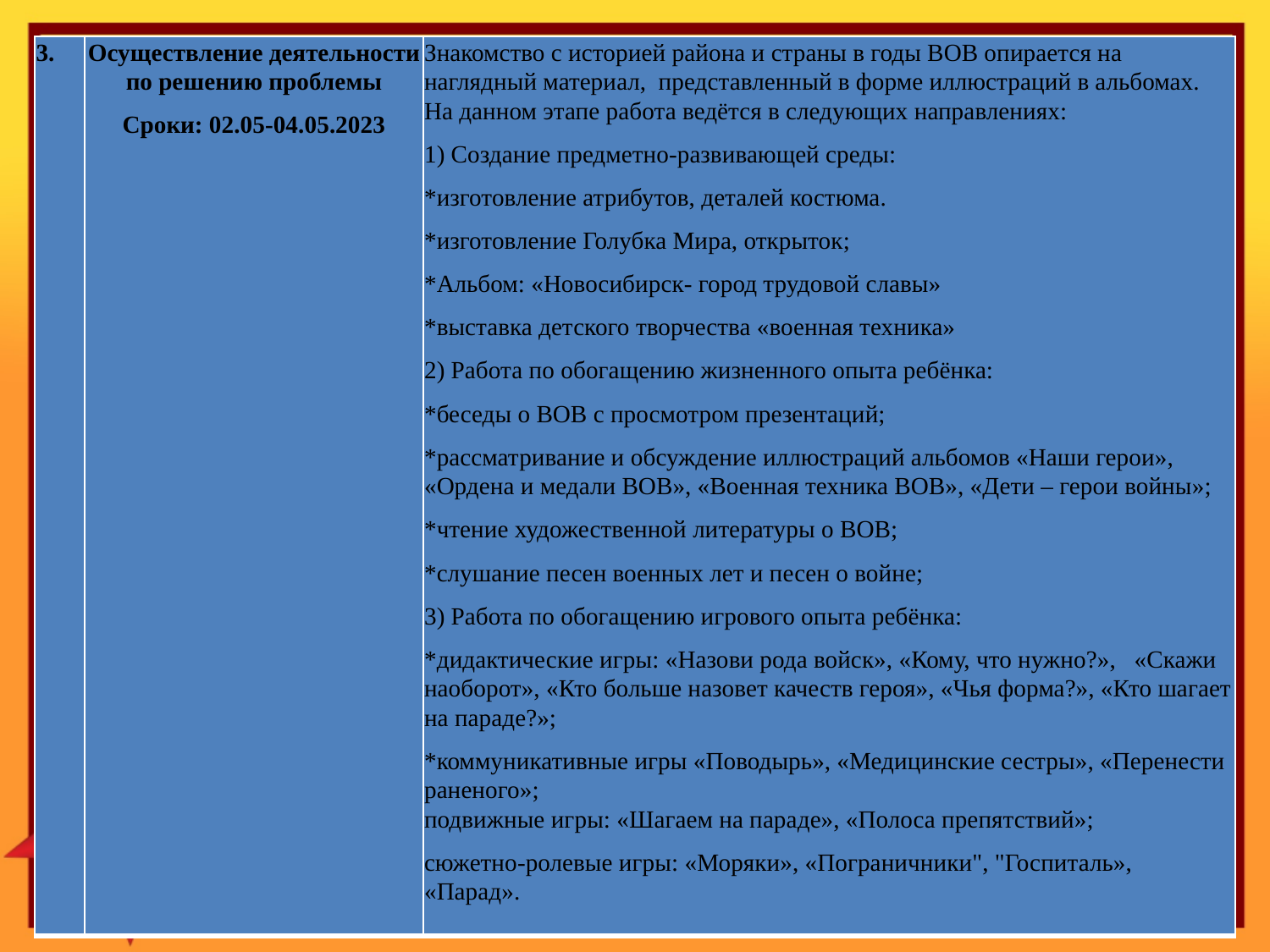

| 3. | Осуществление деятельности по решению проблемы Сроки: 02.05-04.05.2023 | Знакомство с историей района и страны в годы ВОВ опирается на наглядный материал,  представленный в форме иллюстраций в альбомах. На данном этапе работа ведётся в следующих направлениях: 1) Создание предметно-развивающей среды: \*изготовление атрибутов, деталей костюма. \*изготовление Голубка Мира, открыток; \*Альбом: «Новосибирск- город трудовой славы»   \*выставка детского творчества «военная техника» 2) Работа по обогащению жизненного опыта ребёнка: \*беседы о ВОВ с просмотром презентаций; \*рассматривание и обсуждение иллюстраций альбомов «Наши герои», «Ордена и медали ВОВ», «Военная техника ВОВ», «Дети – герои войны»; \*чтение художественной литературы о ВОВ; \*слушание песен военных лет и песен о войне; 3) Работа по обогащению игрового опыта ребёнка:  \*дидактические игры: «Назови рода войск», «Кому, что нужно?»,   «Скажи наоборот», «Кто больше назовет качеств героя», «Чья форма?», «Кто шагает на параде?»; \*коммуникативные игры «Поводырь», «Медицинские сестры», «Перенести раненого»; подвижные игры: «Шагаем на параде», «Полоса препятствий»; сюжетно-ролевые игры: «Моряки», «Пограничники", "Госпиталь», «Парад». |
| --- | --- | --- |